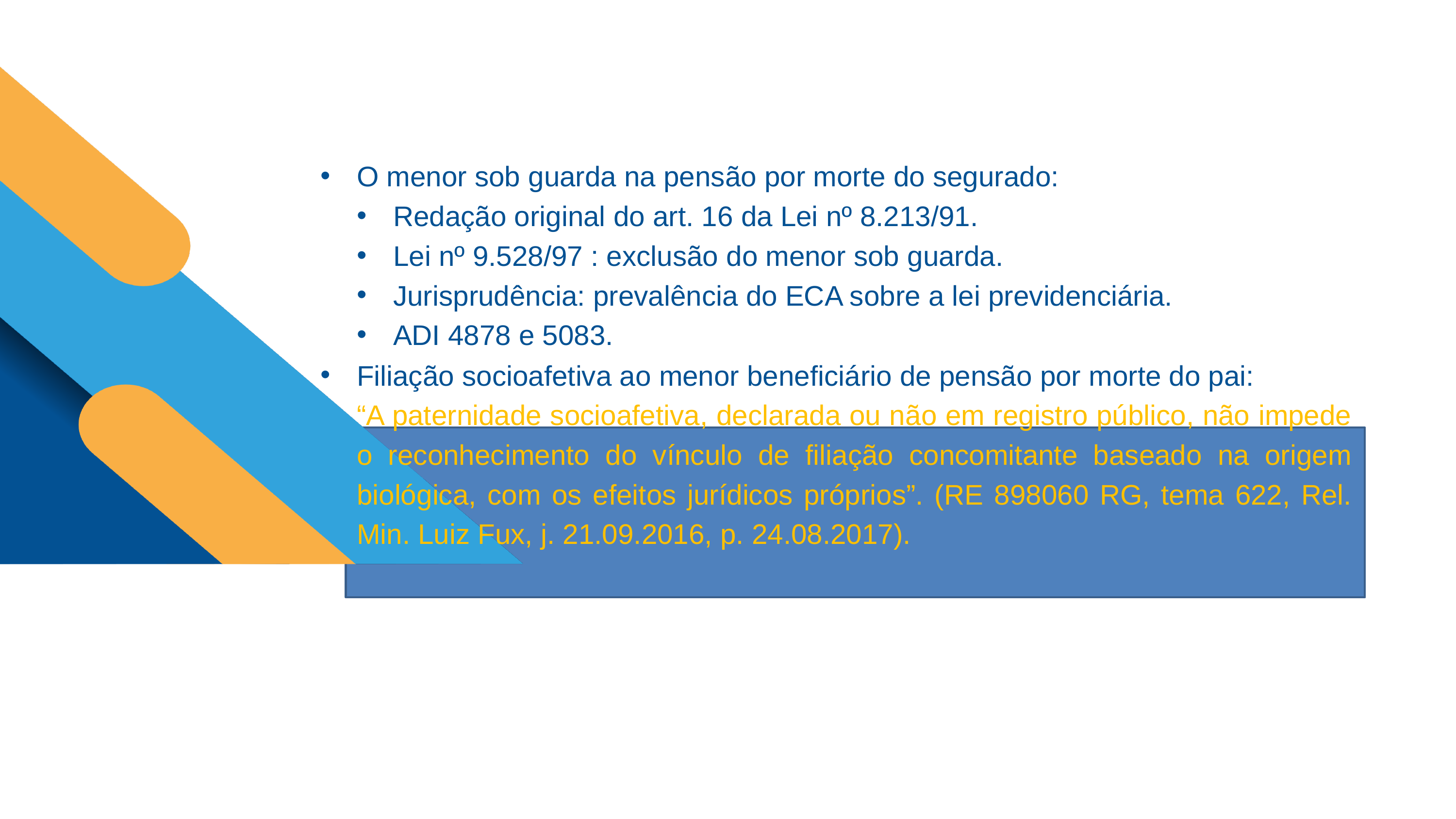

O menor sob guarda na pensão por morte do segurado:
Redação original do art. 16 da Lei nº 8.213/91.
Lei nº 9.528/97 : exclusão do menor sob guarda.
Jurisprudência: prevalência do ECA sobre a lei previdenciária.
ADI 4878 e 5083.
Filiação socioafetiva ao menor beneficiário de pensão por morte do pai:
“A paternidade socioafetiva, declarada ou não em registro público, não impede o reconhecimento do vínculo de filiação concomitante baseado na origem biológica, com os efeitos jurídicos próprios”. (RE 898060 RG, tema 622, Rel. Min. Luiz Fux, j. 21.09.2016, p. 24.08.2017).